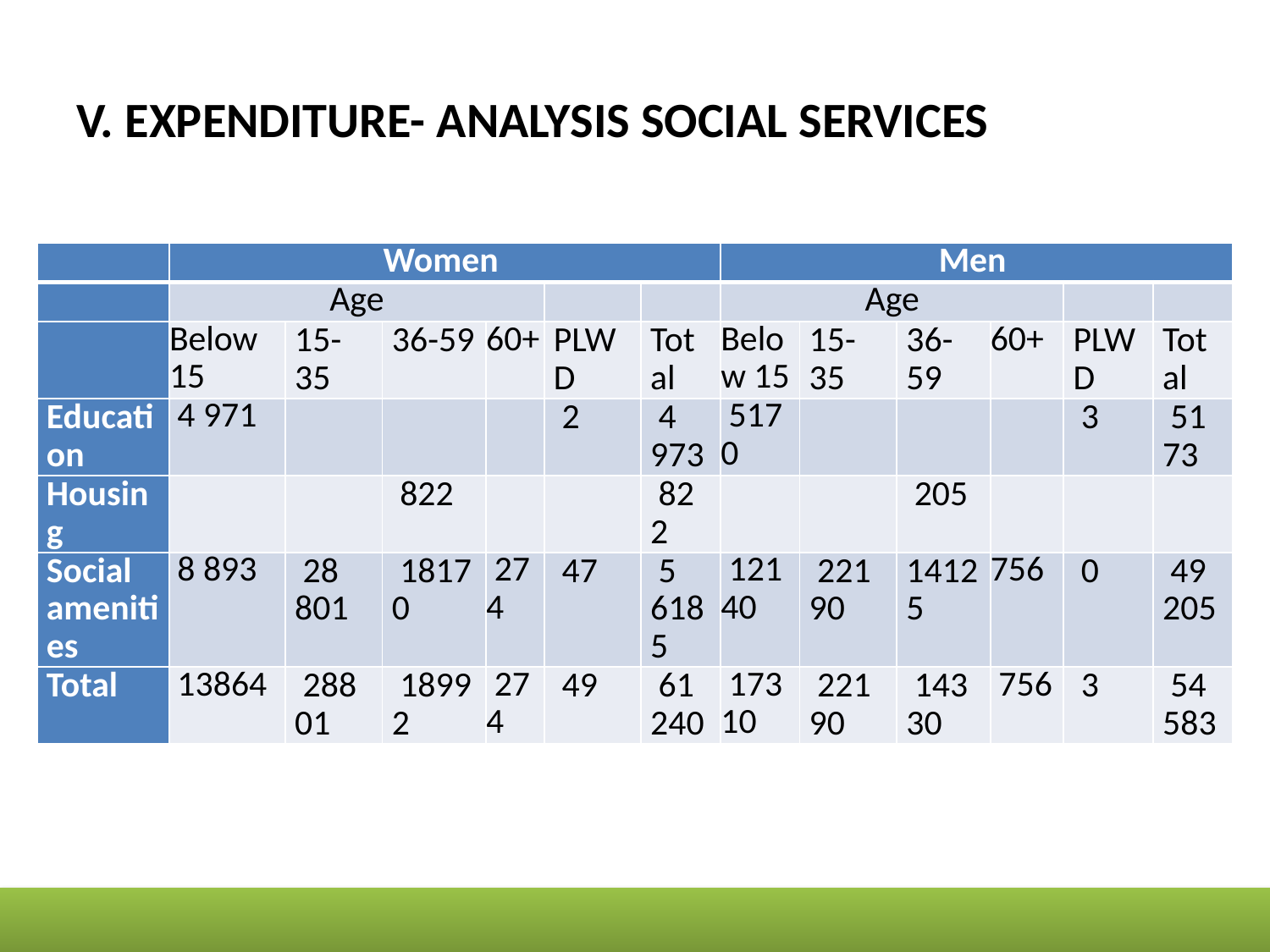

# V. EXPENDITURE- ANALYSIS SOCIAL SERVICES
|  | Women |  |  |  |  |  | Men |  |  |  |  |  |
| --- | --- | --- | --- | --- | --- | --- | --- | --- | --- | --- | --- | --- |
|  | Age |  |  |  |  |  | Age |  |  |  |  |  |
|  | Below 15 | 15-35 | 36-59 | 60+ | PLWD | Total | Below 15 | 15-35 | 36-59 | 60+ | PLWD | Total |
| Education | 4 971 |  |  |  | 2 | 4 973 | 5170 |  |  |  | 3 | 5173 |
| Housing |  |  | 822 |  |  | 822 |  |  | 205 |  |  |  |
| Social amenities | 8 893 | 28 801 | 18170 | 274 | 47 | 5 6185 | 12140 | 22190 | 14125 | 756 | 0 | 49205 |
| Total | 13864 | 28801 | 18992 | 274 | 49 | 61240 | 17310 | 22190 | 14330 | 756 | 3 | 54583 |